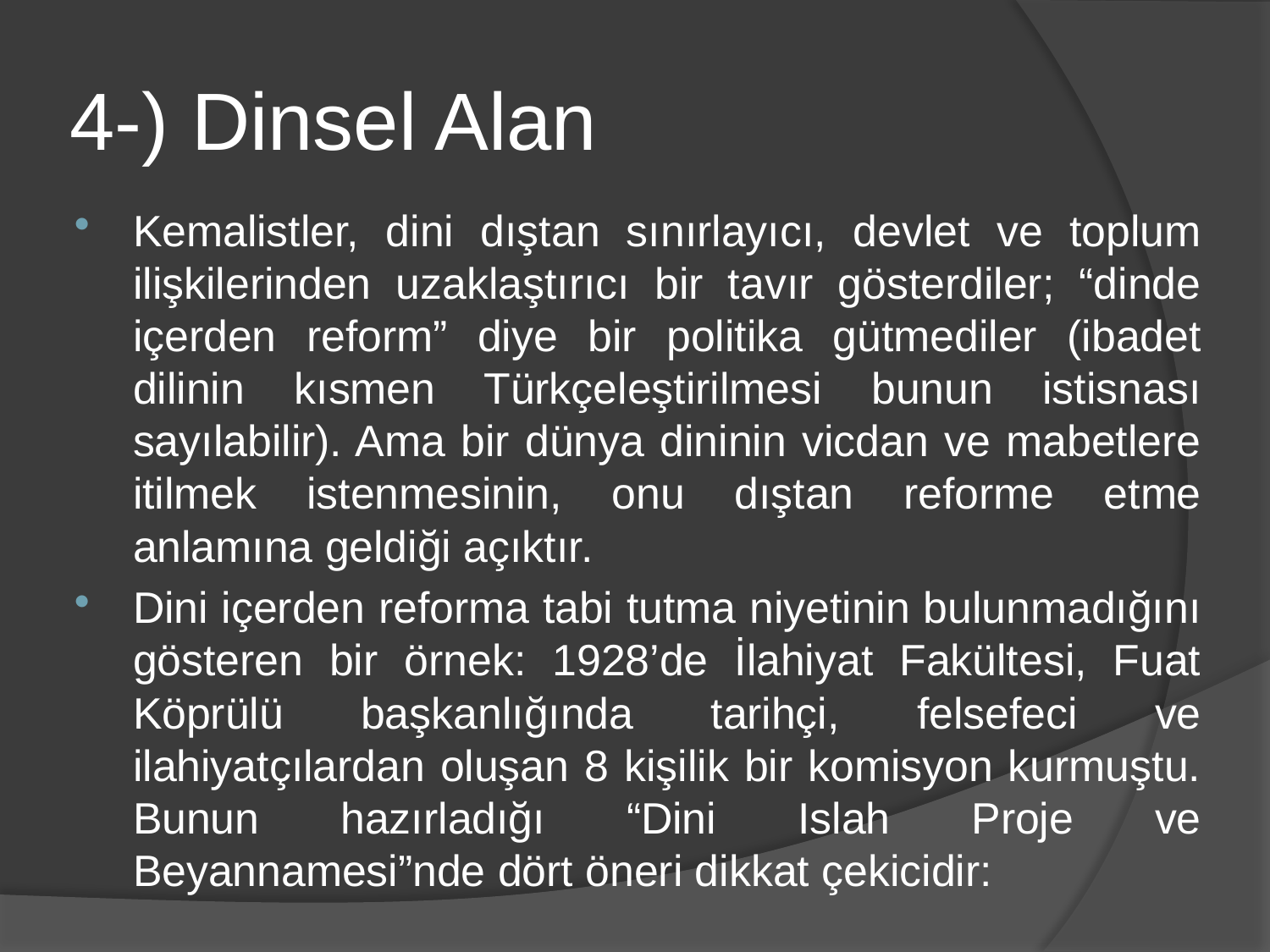

# 4-) Dinsel Alan
Kemalistler, dini dıştan sınırlayıcı, devlet ve toplum ilişkilerinden uzaklaştırıcı bir tavır gösterdiler; “dinde içerden reform” diye bir politika gütmediler (ibadet dilinin kısmen Türkçeleştirilmesi bunun istisnası sayılabilir). Ama bir dünya dininin vicdan ve mabetlere itilmek istenmesinin, onu dıştan reforme etme anlamına geldiği açıktır.
Dini içerden reforma tabi tutma niyetinin bulunmadığını gösteren bir örnek: 1928’de İlahiyat Fakültesi, Fuat Köprülü başkanlığında tarihçi, felsefeci ve ilahiyatçılardan oluşan 8 kişilik bir komisyon kurmuştu. Bunun hazırladığı “Dini Islah Proje ve Beyannamesi”nde dört öneri dikkat çekicidir: